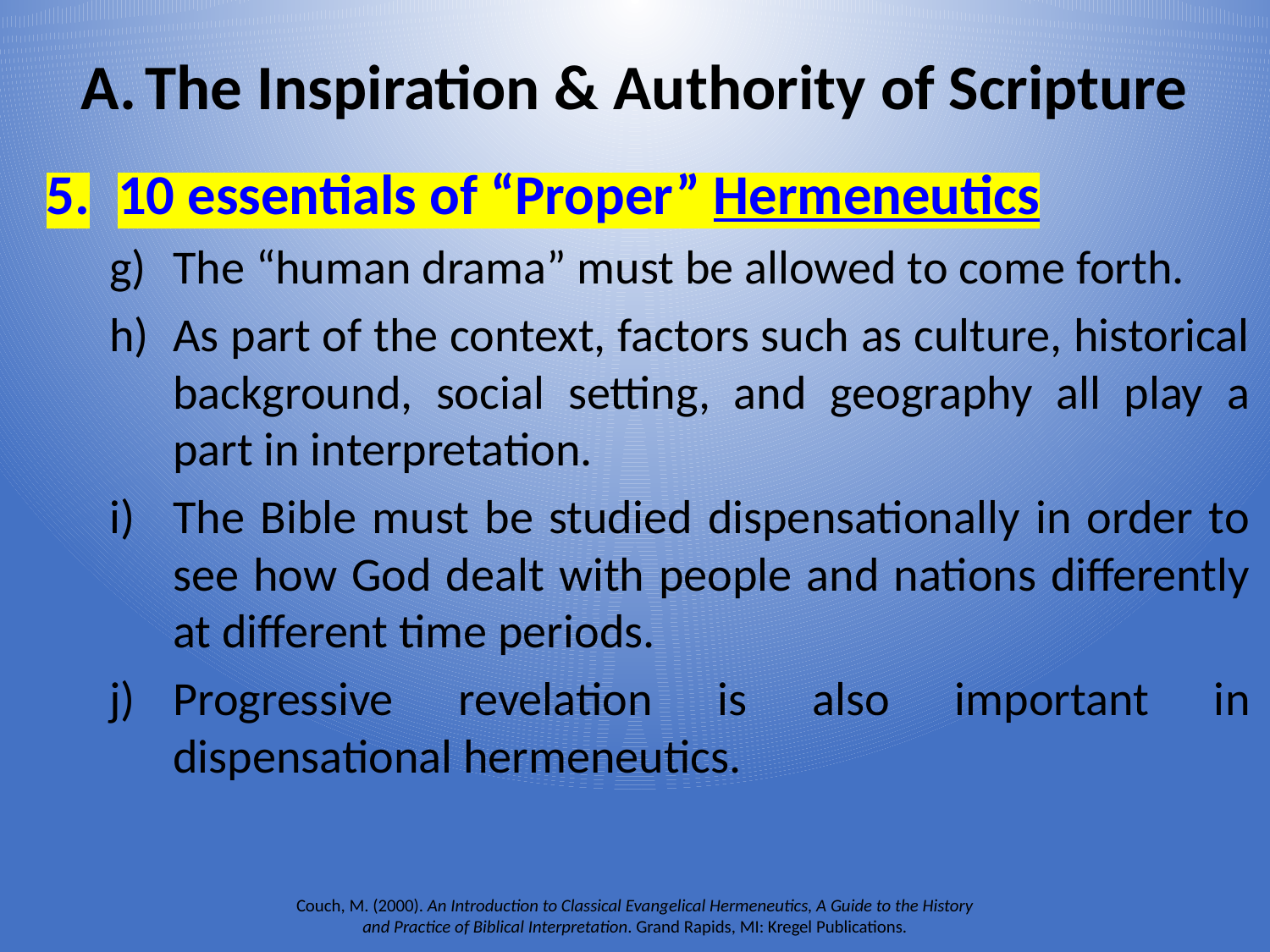

# The Inspiration & Authority of Scripture
10 essentials of “Proper” Hermeneutics
The “human drama” must be allowed to come forth.
As part of the context, factors such as culture, historical background, social setting, and geography all play a part in interpretation.
The Bible must be studied dispensationally in order to see how God dealt with people and nations differently at different time periods.
Progressive revelation is also important in dispensational hermeneutics.
Couch, M. (2000). An Introduction to Classical Evangelical Hermeneutics, A Guide to the History and Practice of Biblical Interpretation. Grand Rapids, MI: Kregel Publications.